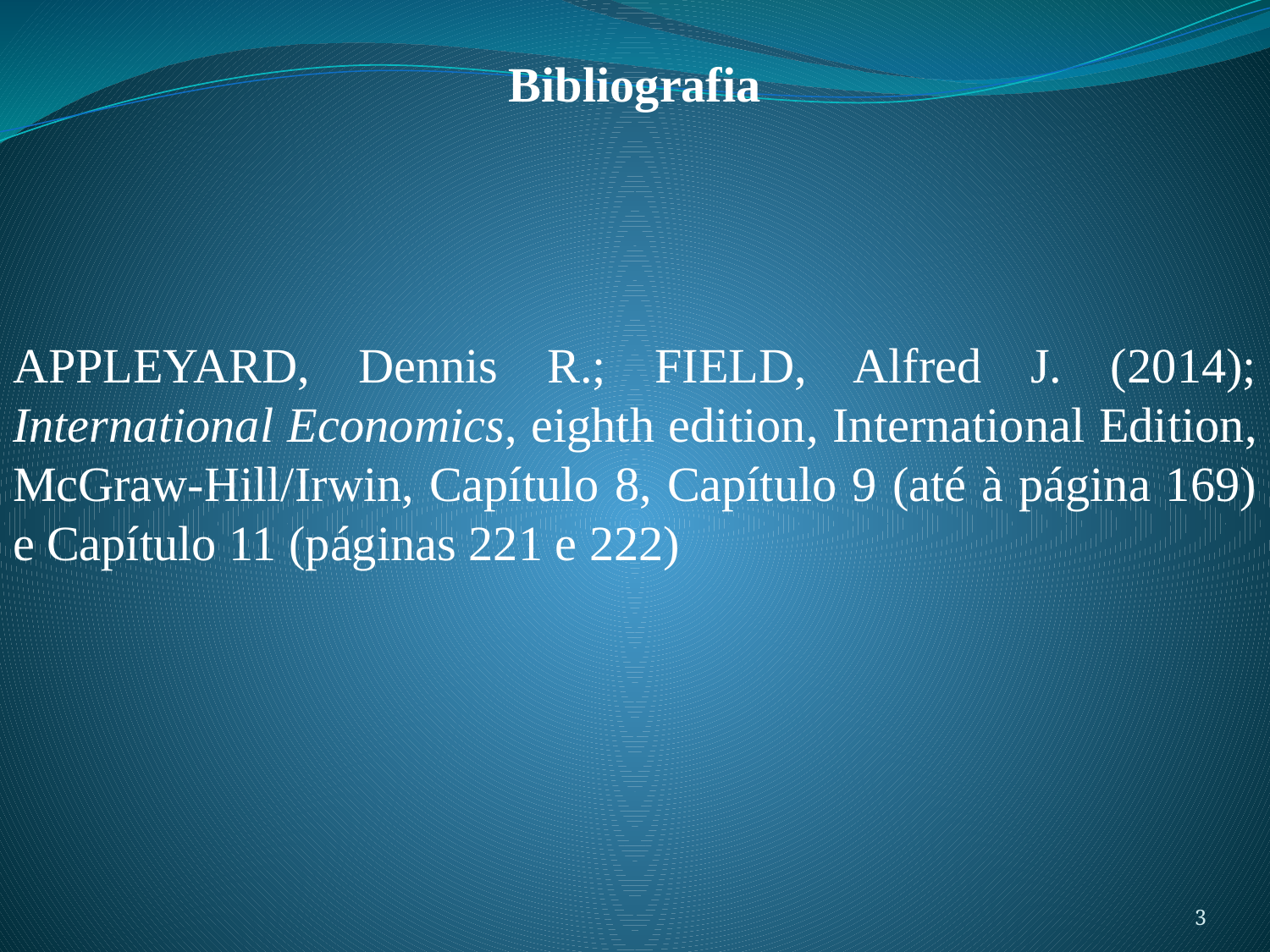

Bibliografia
APPLEYARD, Dennis R.; FIELD, Alfred J. (2014); International Economics, eighth edition, International Edition, McGraw-Hill/Irwin, Capítulo 8, Capítulo 9 (até à página 169) e Capítulo 11 (páginas 221 e 222)
3